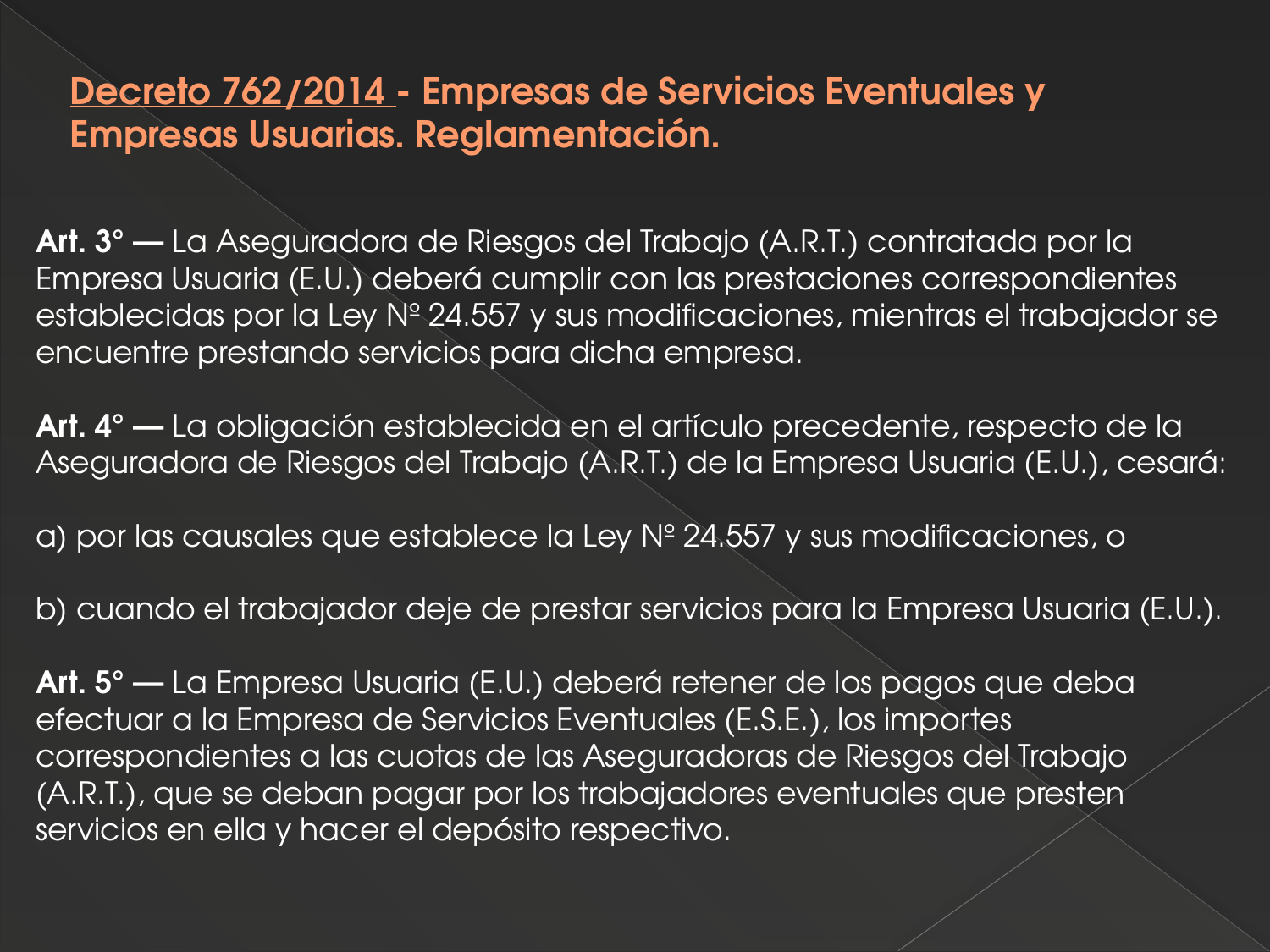

# Decreto 762/2014 - Empresas de Servicios Eventuales y Empresas Usuarias. Reglamentación.
Art. 3° — La Aseguradora de Riesgos del Trabajo (A.R.T.) contratada por la Empresa Usuaria (E.U.) deberá cumplir con las prestaciones correspondientes establecidas por la Ley Nº 24.557 y sus modificaciones, mientras el trabajador se encuentre prestando servicios para dicha empresa.
Art. 4° — La obligación establecida en el artículo precedente, respecto de la Aseguradora de Riesgos del Trabajo (A.R.T.) de la Empresa Usuaria (E.U.), cesará:
a) por las causales que establece la Ley Nº 24.557 y sus modificaciones, o
b) cuando el trabajador deje de prestar servicios para la Empresa Usuaria (E.U.).
Art. 5° — La Empresa Usuaria (E.U.) deberá retener de los pagos que deba efectuar a la Empresa de Servicios Eventuales (E.S.E.), los importes correspondientes a las cuotas de las Aseguradoras de Riesgos del Trabajo (A.R.T.), que se deban pagar por los trabajadores eventuales que presten servicios en ella y hacer el depósito respectivo.